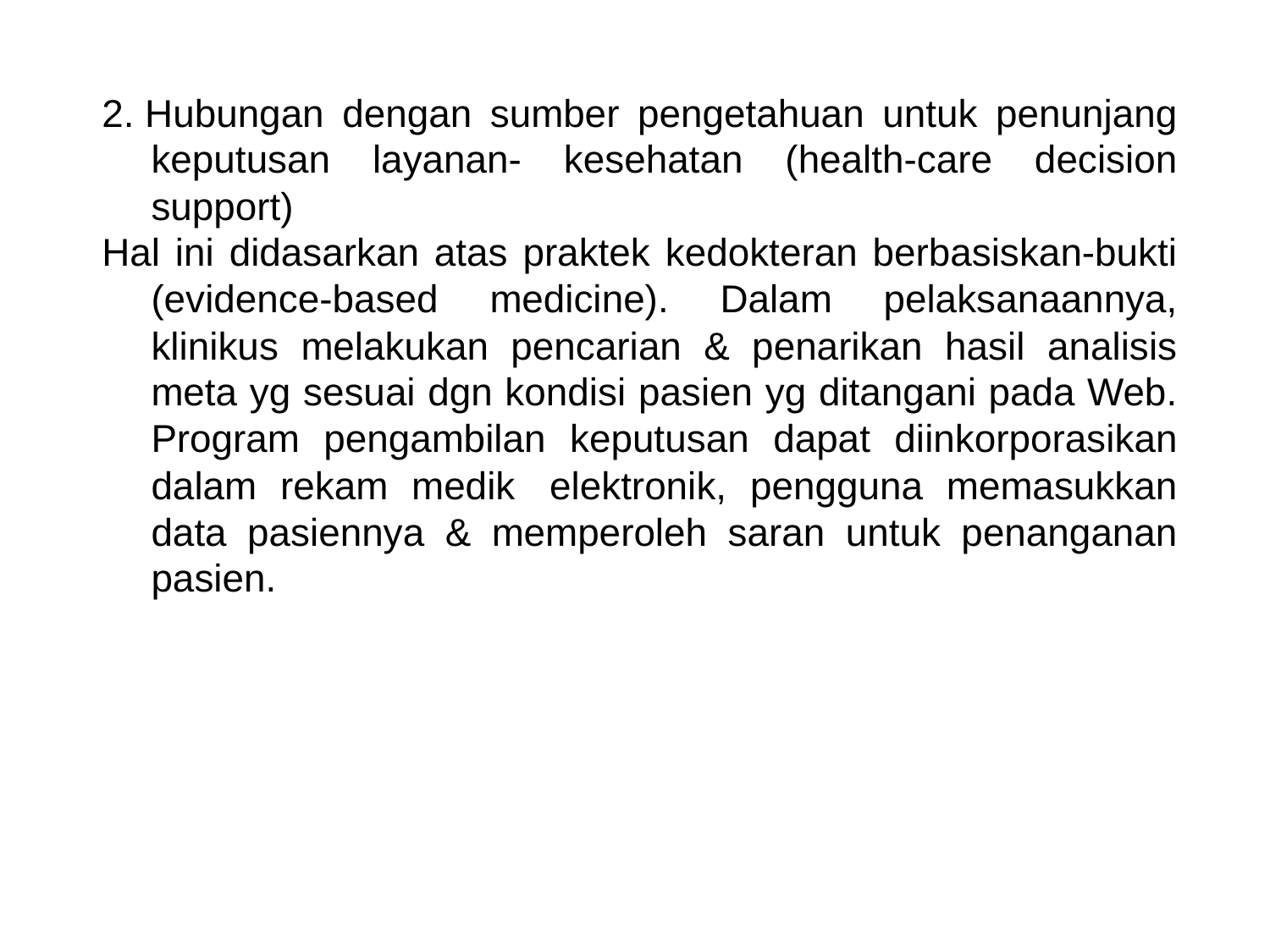

2. Hubungan dengan sumber pengetahuan untuk penunjang keputusan layanan- kesehatan (health-care decision support)
Hal ini didasarkan atas praktek kedokteran berbasiskan-bukti (evidence-based medicine). Dalam pelaksanaannya, klinikus melakukan pencarian & penarikan hasil analisis meta yg sesuai dgn kondisi pasien yg ditangani pada Web. Program pengambilan keputusan dapat diinkorporasikan dalam rekam medik  elektronik, pengguna memasukkan data pasiennya & memperoleh saran untuk penanganan pasien.